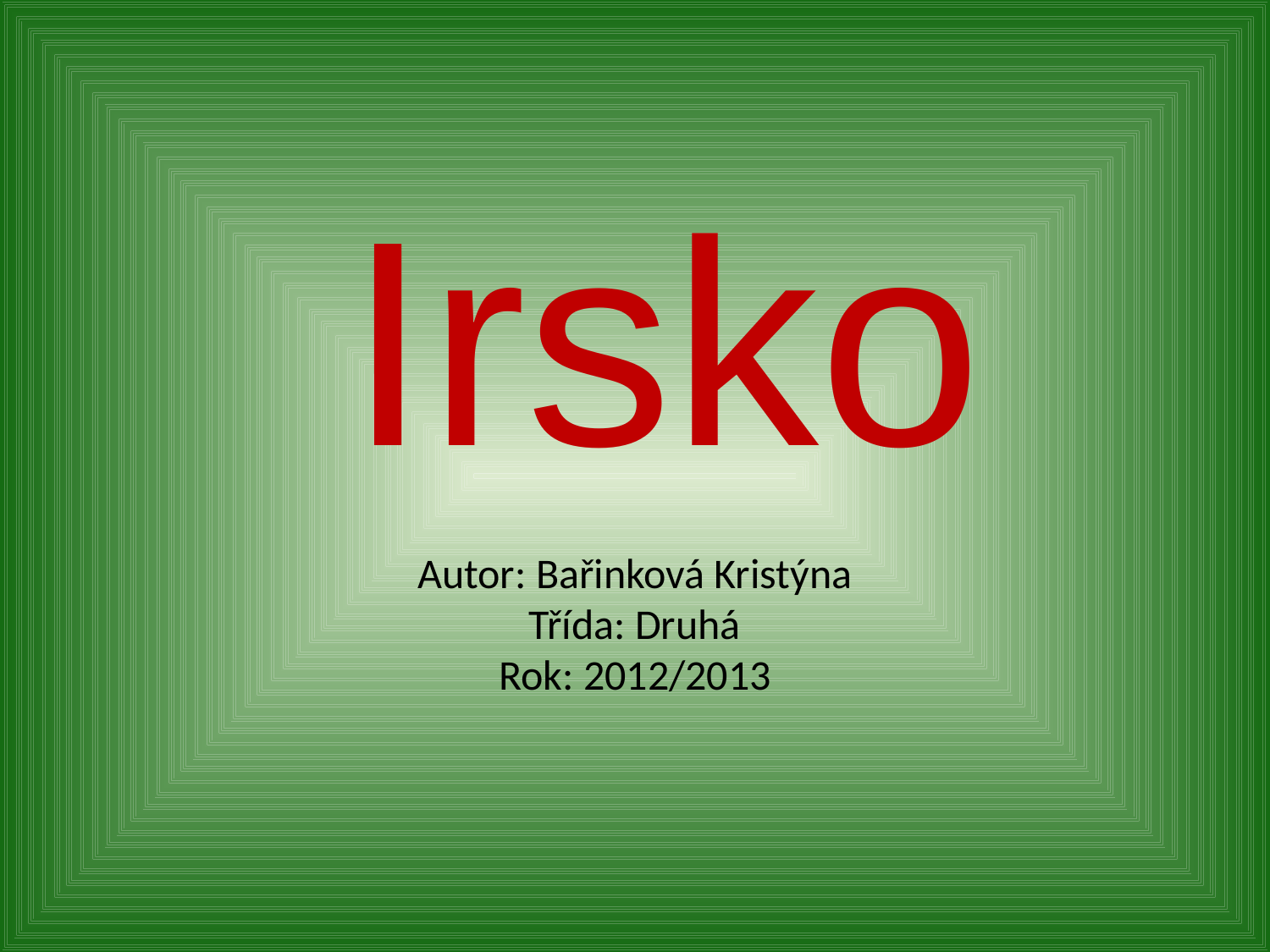

# Irsko
Autor: Bařinková Kristýna
Třída: Druhá
Rok: 2012/2013